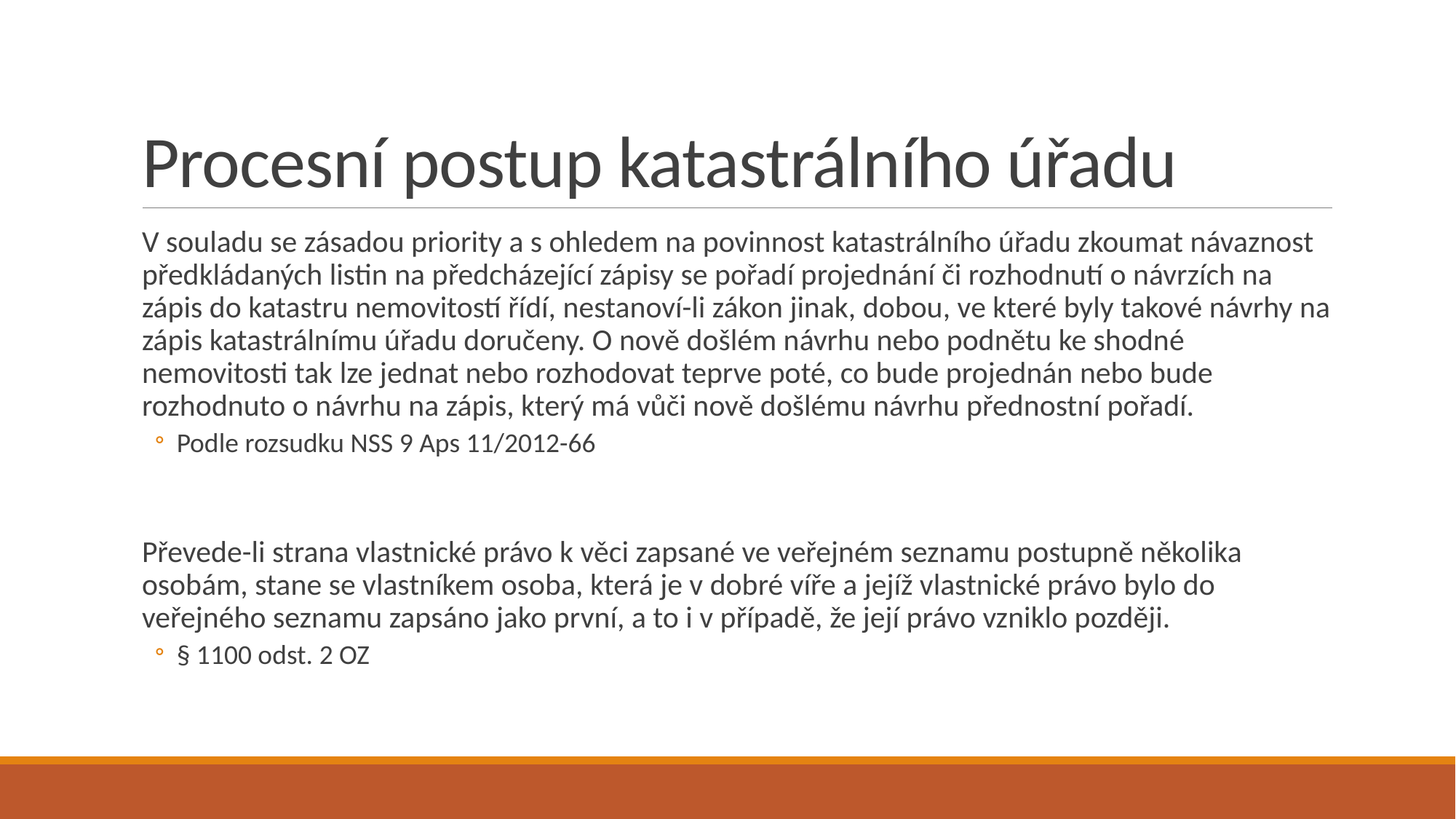

# Procesní postup katastrálního úřadu
V souladu se zásadou priority a s ohledem na povinnost katastrálního úřadu zkoumat návaznost předkládaných listin na předcházející zápisy se pořadí projednání či rozhodnutí o návrzích na zápis do katastru nemovitostí řídí, nestanoví-li zákon jinak, dobou, ve které byly takové návrhy na zápis katastrálnímu úřadu doručeny. O nově došlém návrhu nebo podnětu ke shodné nemovitosti tak lze jednat nebo rozhodovat teprve poté, co bude projednán nebo bude rozhodnuto o návrhu na zápis, který má vůči nově došlému návrhu přednostní pořadí.
Podle rozsudku NSS 9 Aps 11/2012-66

Převede-li strana vlastnické právo k věci zapsané ve veřejném seznamu postupně několika osobám, stane se vlastníkem osoba, která je v dobré víře a jejíž vlastnické právo bylo do veřejného seznamu zapsáno jako první, a to i v případě, že její právo vzniklo později.
§ 1100 odst. 2 OZ